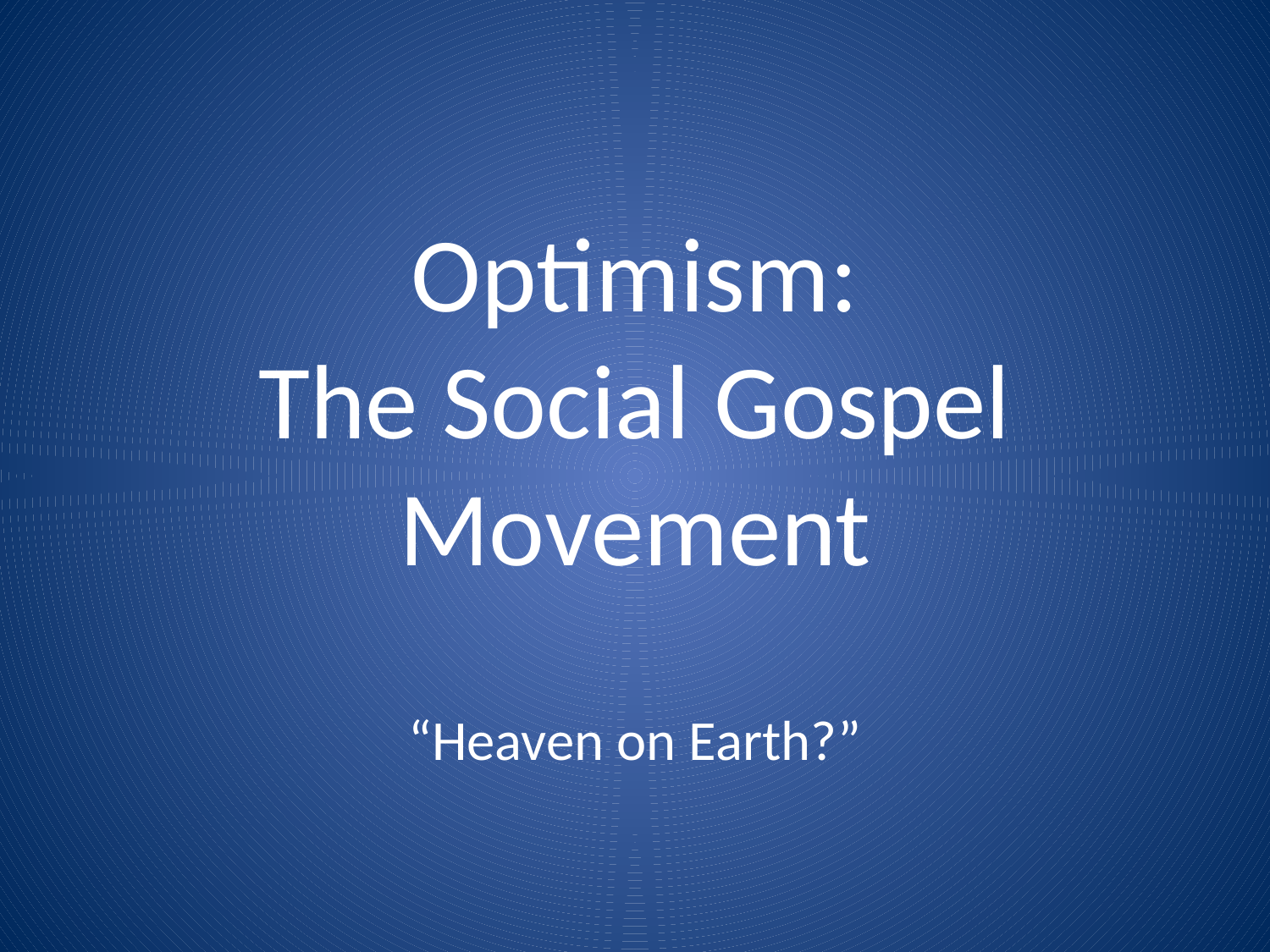

# Optimism: The Social Gospel Movement

“Heaven on Earth?”